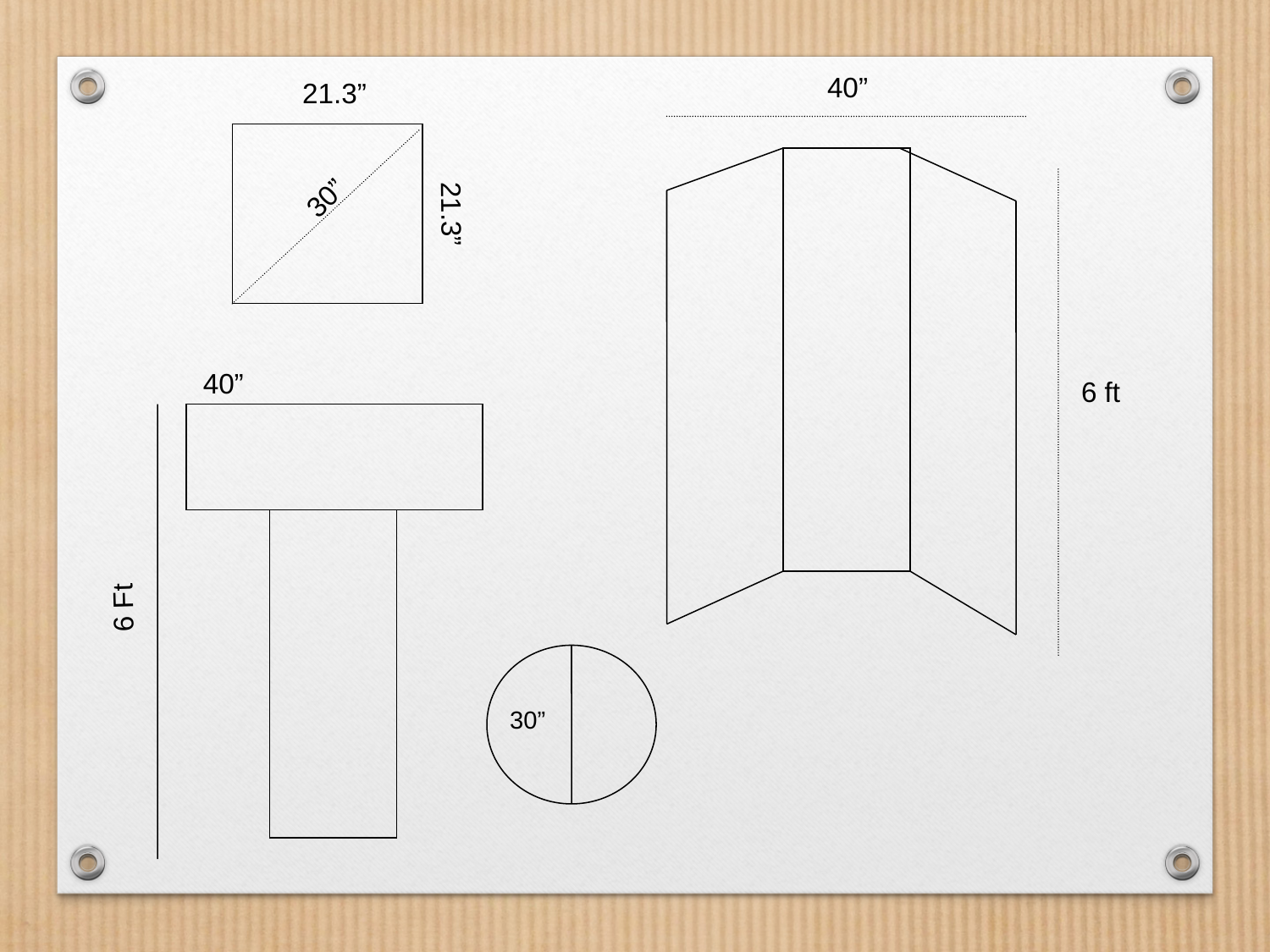

40”
21.3”

30”

21.3”
40”
6 ft

6 Ft

30”